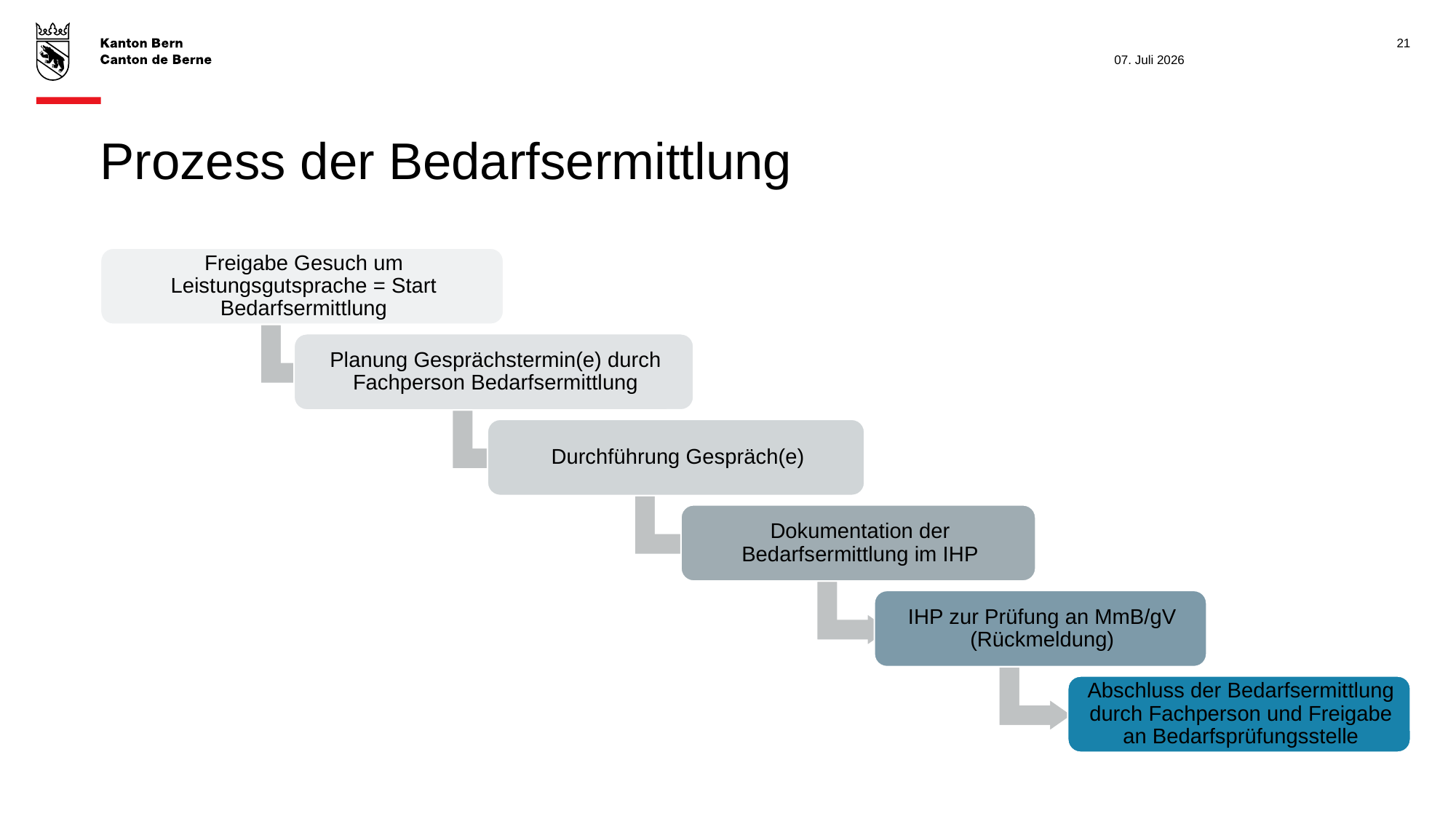

21
07. Juli 2026
# Prozess der Bedarfsermittlung
Freigabe Gesuch um Leistungsgutsprache = Start Bedarfsermittlung
Planung Gesprächstermin(e) durch Fachperson Bedarfsermittlung
Durchführung Gespräch(e)
Dokumentation der Bedarfsermittlung im IHP
IHP zur Prüfung an MmB/gV (Rückmeldung)
Abschluss der Bedarfsermittlung durch Fachperson und Freigabe an Bedarfsprüfungsstelle